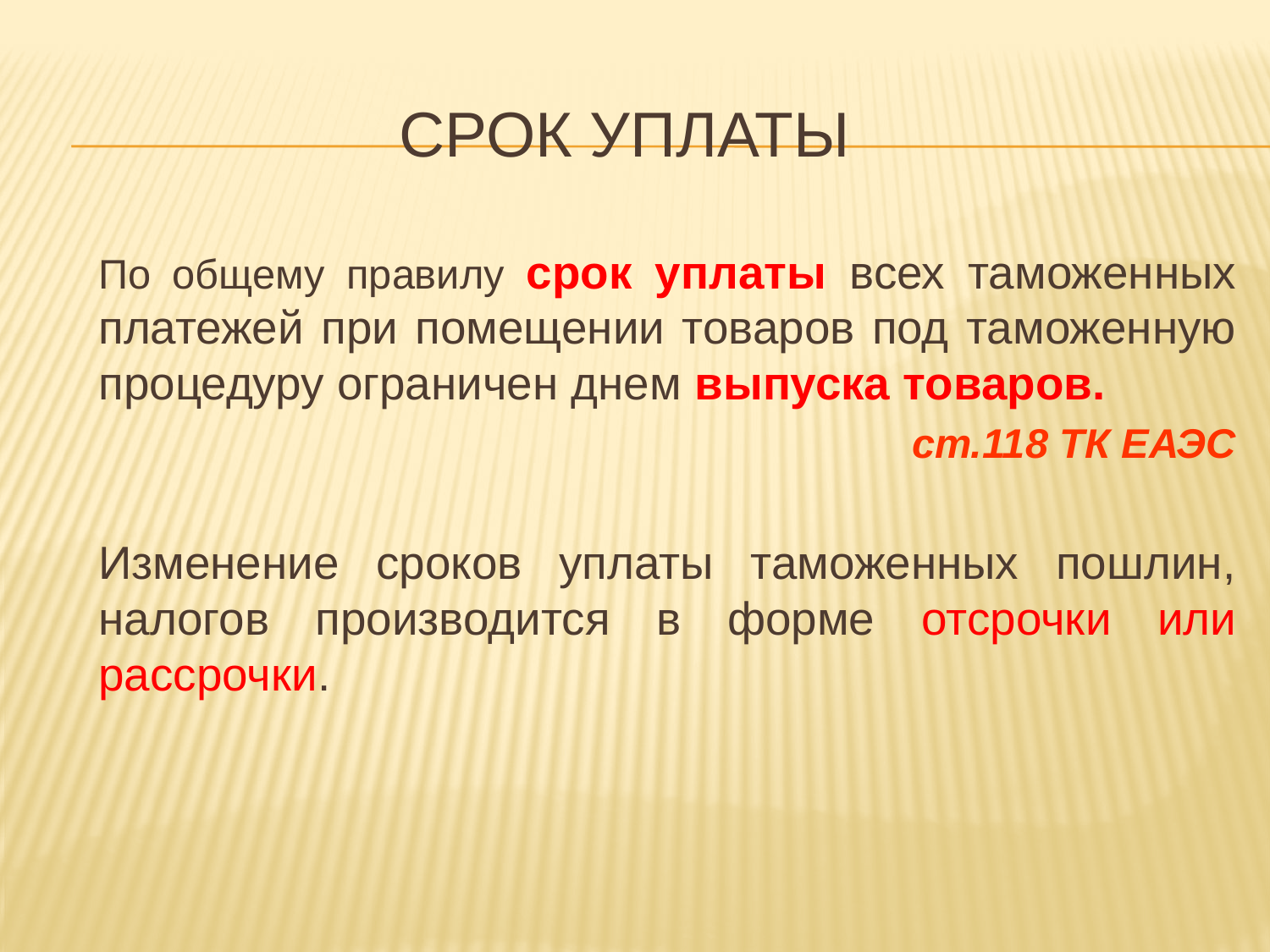

# Срок уплаты
		По общему правилу срок уплаты всех таможенных платежей при помещении товаров под таможенную процедуру ограничен днем выпуска товаров.
 ст.118 ТК ЕАЭС

		Изменение сроков уплаты таможенных пошлин, налогов производится в форме отсрочки или рассрочки.